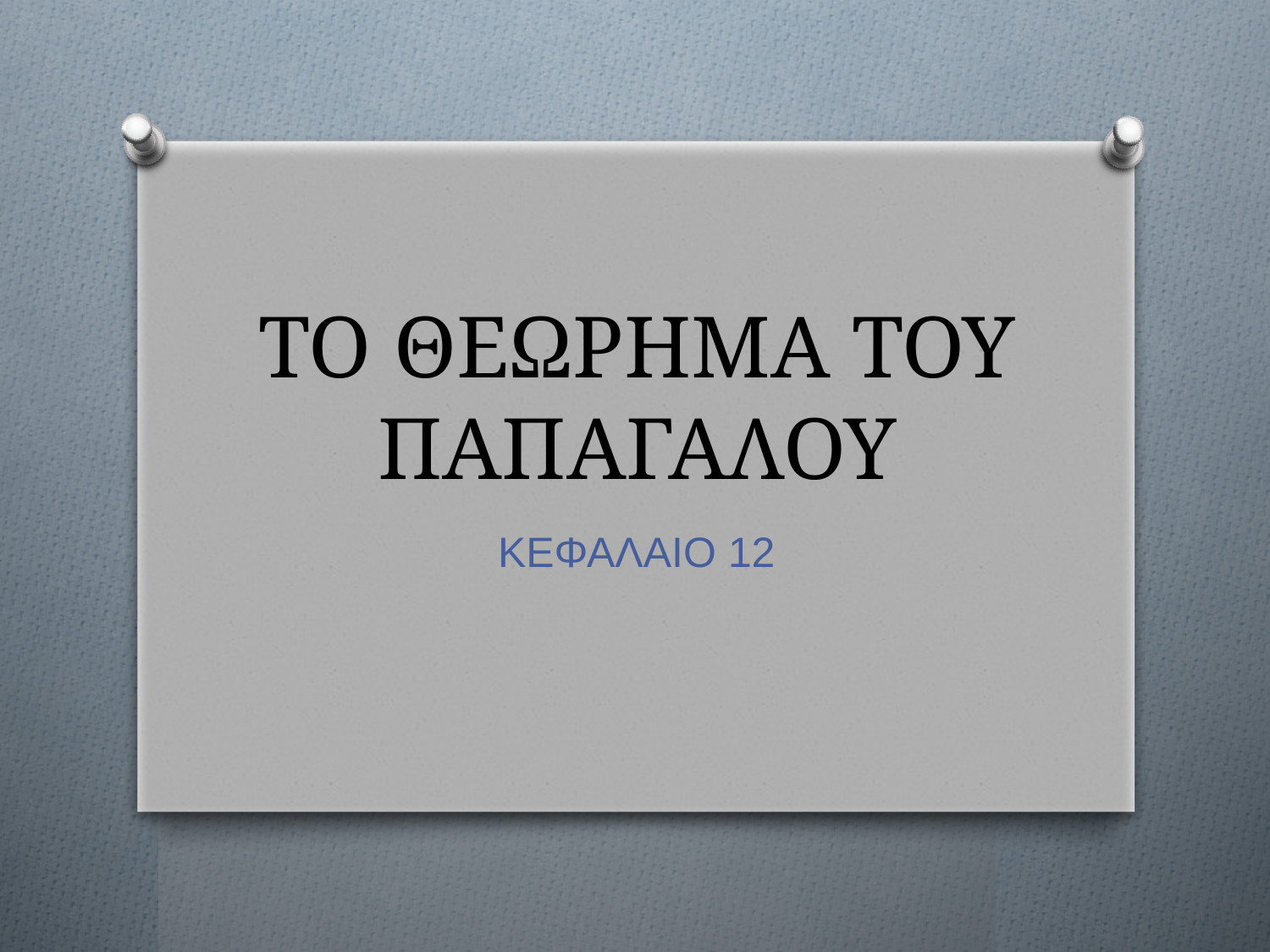

# ΤΟ ΘΕΩΡΗΜΑ ΤΟΥ ΠΑΠΑΓΑΛΟΥ
ΚΕΦΑΛΑΙΟ 12